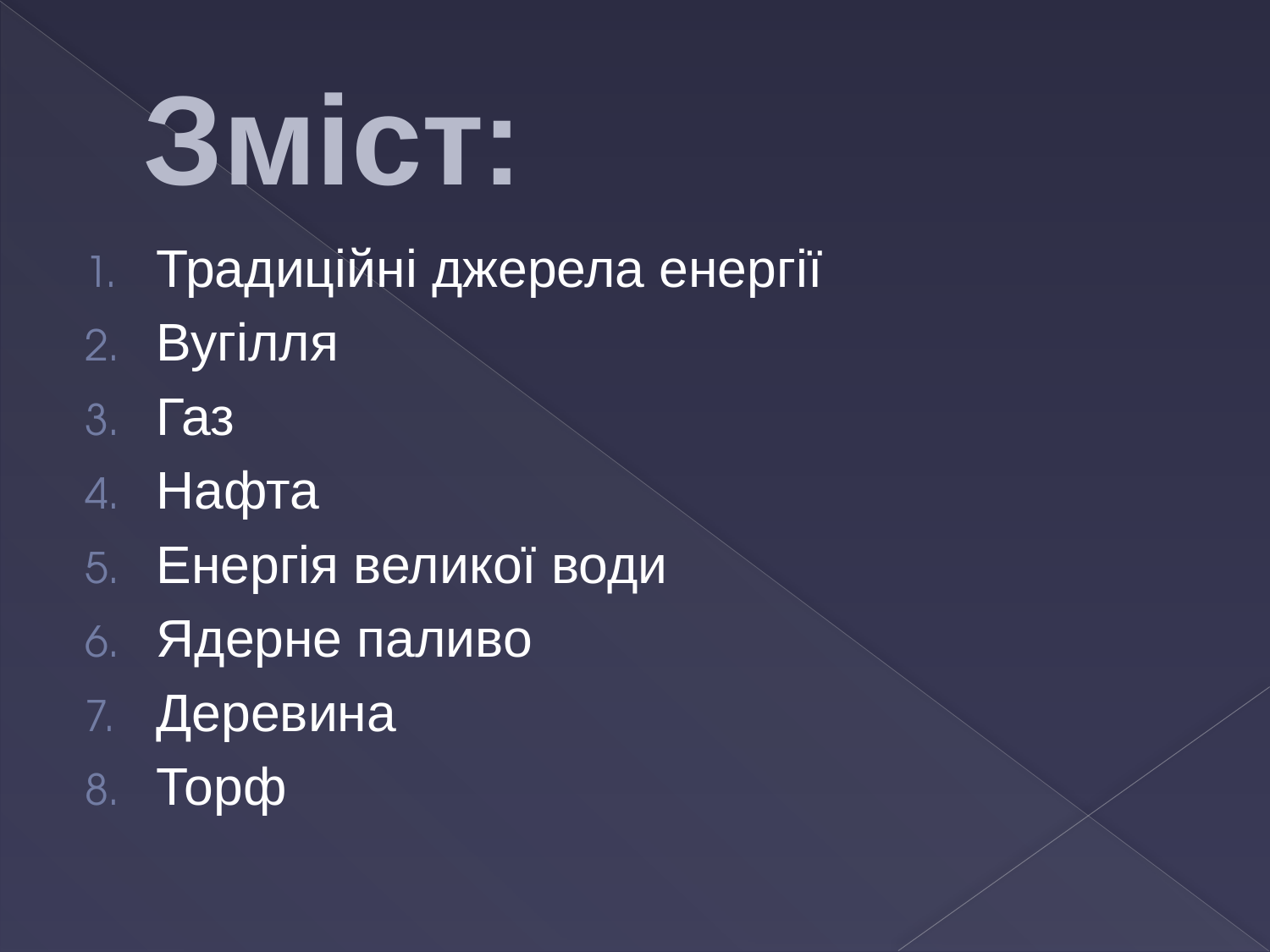

# Зміст:
Традиційні джерела енергії
Вугілля
Газ
Нафта
Енергія великої води
Ядерне паливо
Деревина
Торф